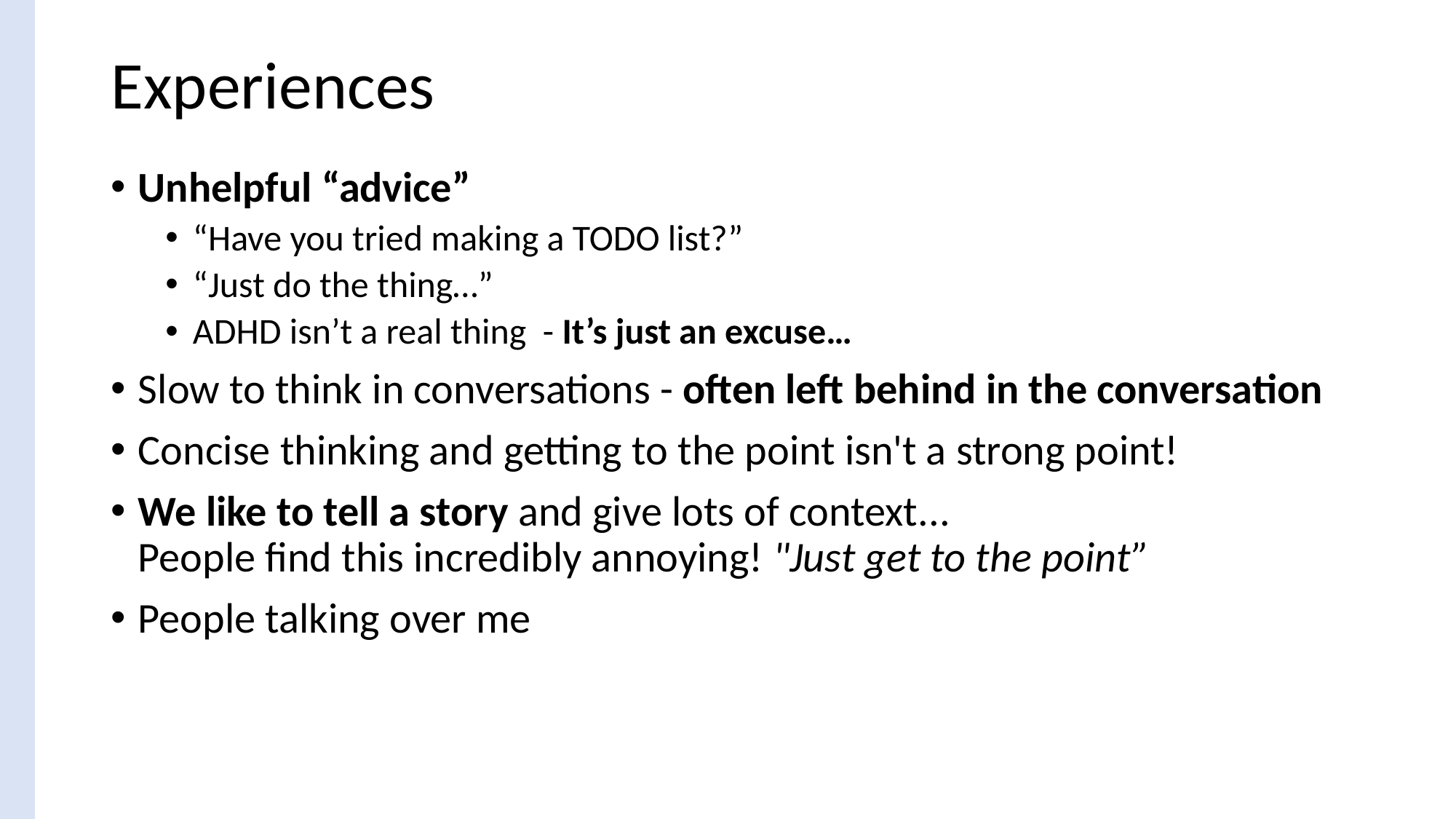

# Experiences
Unhelpful “advice”
“Have you tried making a TODO list?”
“Just do the thing…”
ADHD isn’t a real thing  - It’s just an excuse…
Slow to think in conversations - often left behind in the conversation
Concise thinking and getting to the point isn't a strong point!
We like to tell a story and give lots of context...
People find this incredibly annoying! "Just get to the point”
People talking over me